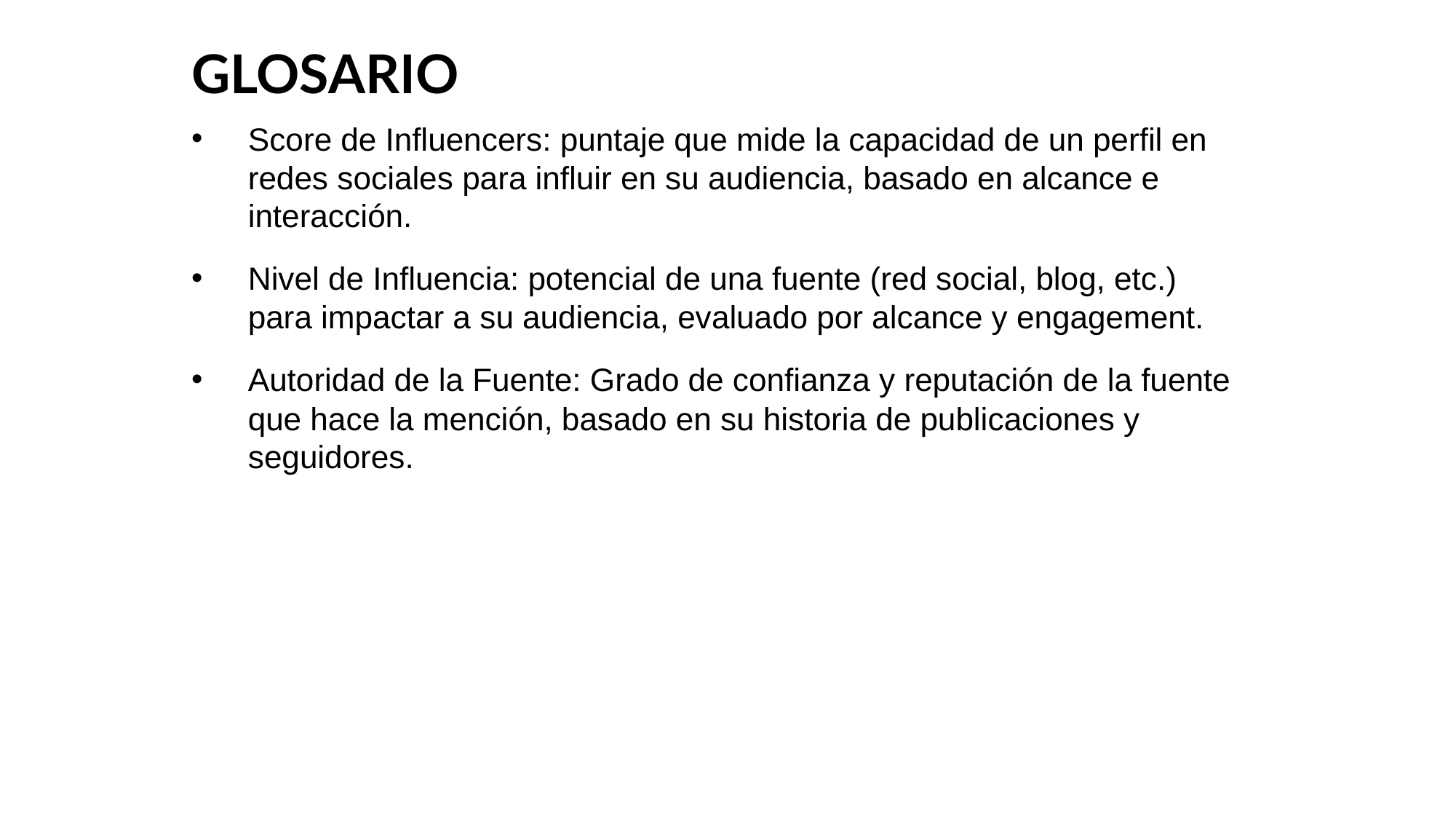

GLOSARIO
Score de Influencers: puntaje que mide la capacidad de un perfil en redes sociales para influir en su audiencia, basado en alcance e interacción.
Nivel de Influencia: potencial de una fuente (red social, blog, etc.) para impactar a su audiencia, evaluado por alcance y engagement.
Autoridad de la Fuente: Grado de confianza y reputación de la fuente que hace la mención, basado en su historia de publicaciones y seguidores.